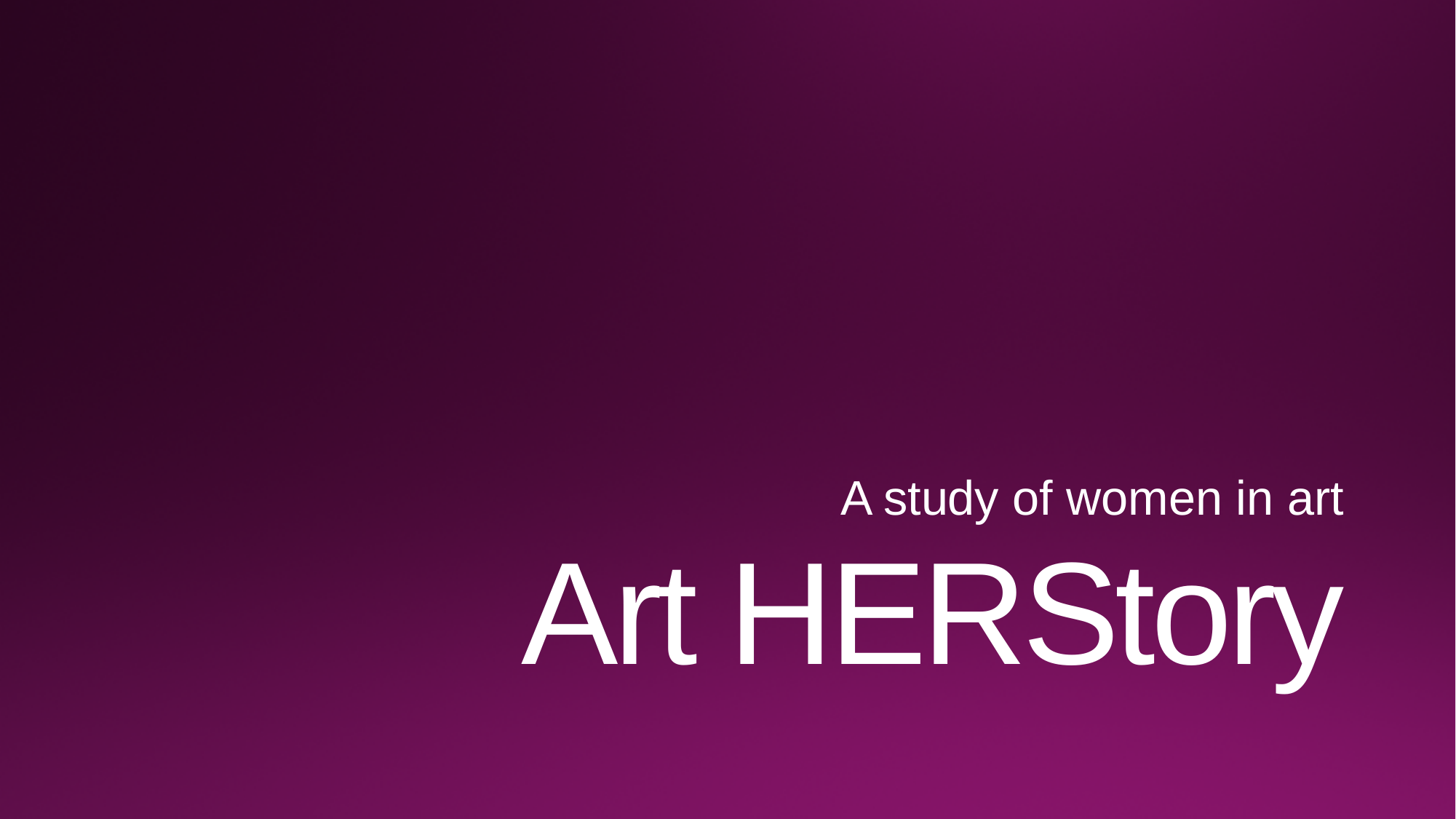

A study of women in art
# Art HERStory